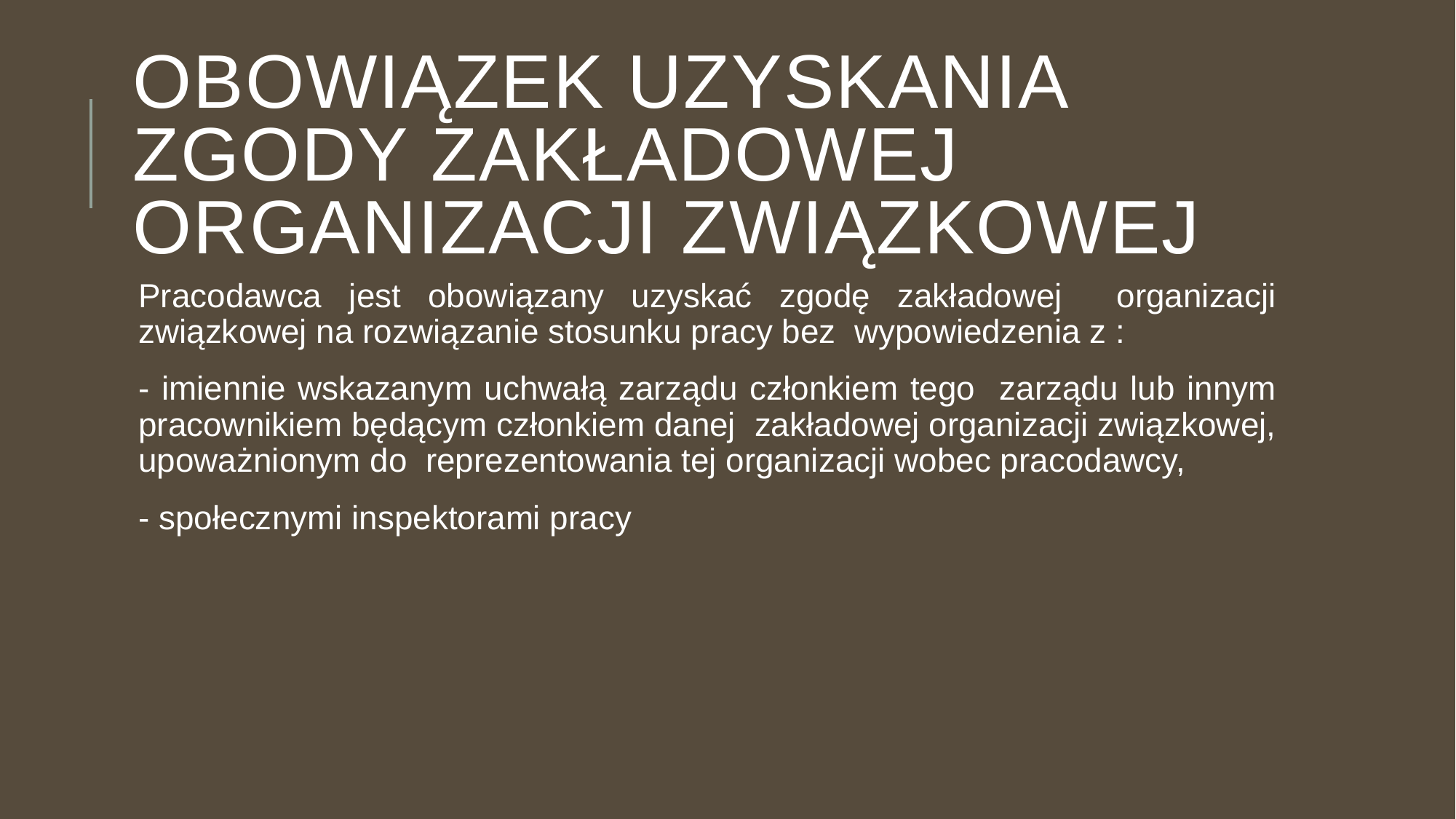

# Obowiązek uzyskania zgody zakładowej organizacji związkowej
Pracodawca jest obowiązany uzyskać zgodę zakładowej  organizacji związkowej na rozwiązanie stosunku pracy bez  wypowiedzenia z :
- imiennie wskazanym uchwałą zarządu członkiem tego  zarządu lub innym pracownikiem będącym członkiem danej  zakładowej organizacji związkowej, upoważnionym do  reprezentowania tej organizacji wobec pracodawcy,
- społecznymi inspektorami pracy